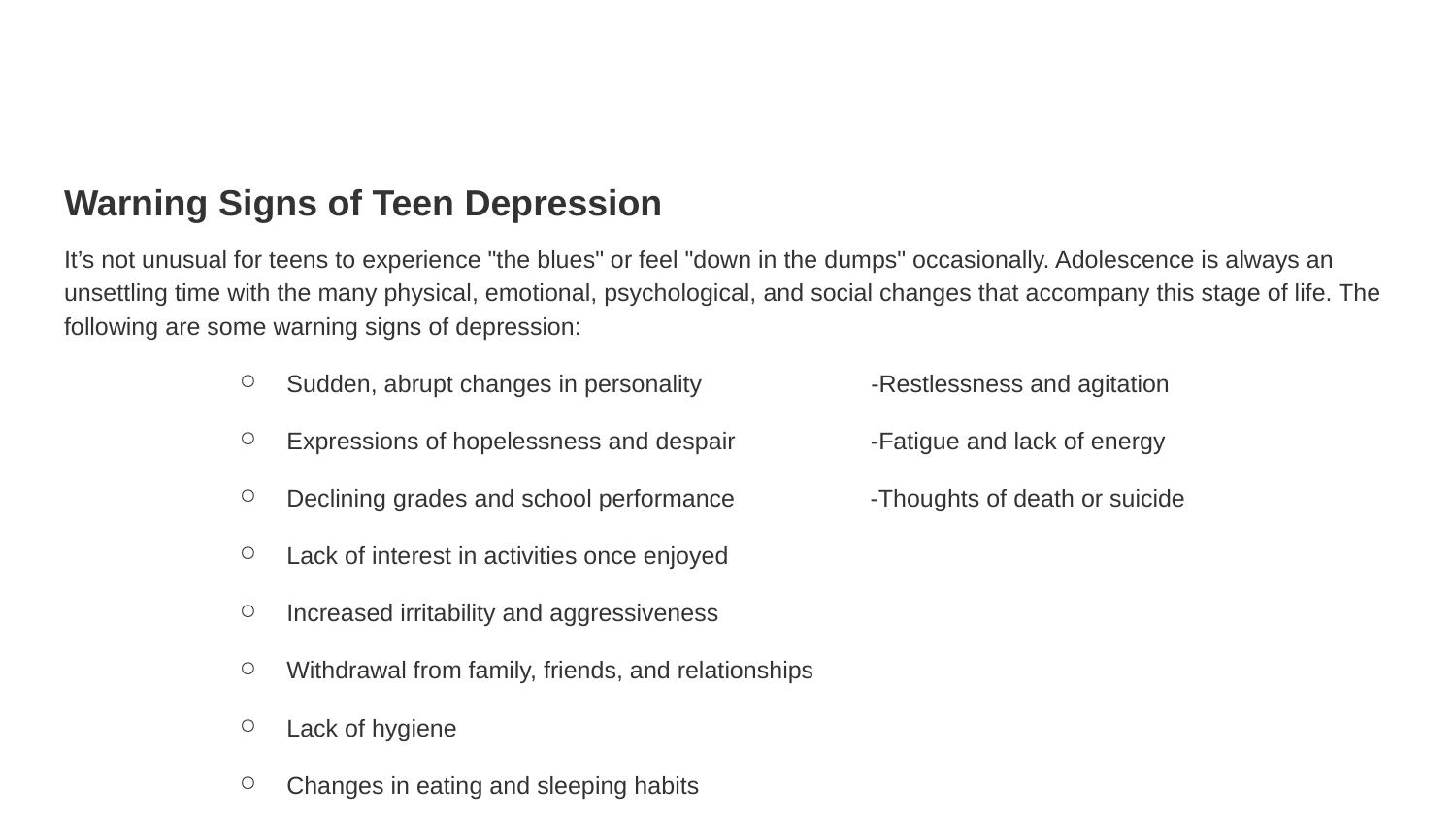

#
Warning Signs of Teen Depression
It’s not unusual for teens to experience "the blues" or feel "down in the dumps" occasionally. Adolescence is always an unsettling time with the many physical, emotional, psychological, and social changes that accompany this stage of life. The following are some warning signs of depression:
Sudden, abrupt changes in personality                         -Restlessness and agitation
Expressions of hopelessness and despair                    -Fatigue and lack of energy
Declining grades and school performance                    -Thoughts of death or suicide
Lack of interest in activities once enjoyed
Increased irritability and aggressiveness
Withdrawal from family, friends, and relationships
Lack of hygiene
Changes in eating and sleeping habits
Difficulty concentrating
Feelings of worthlessness